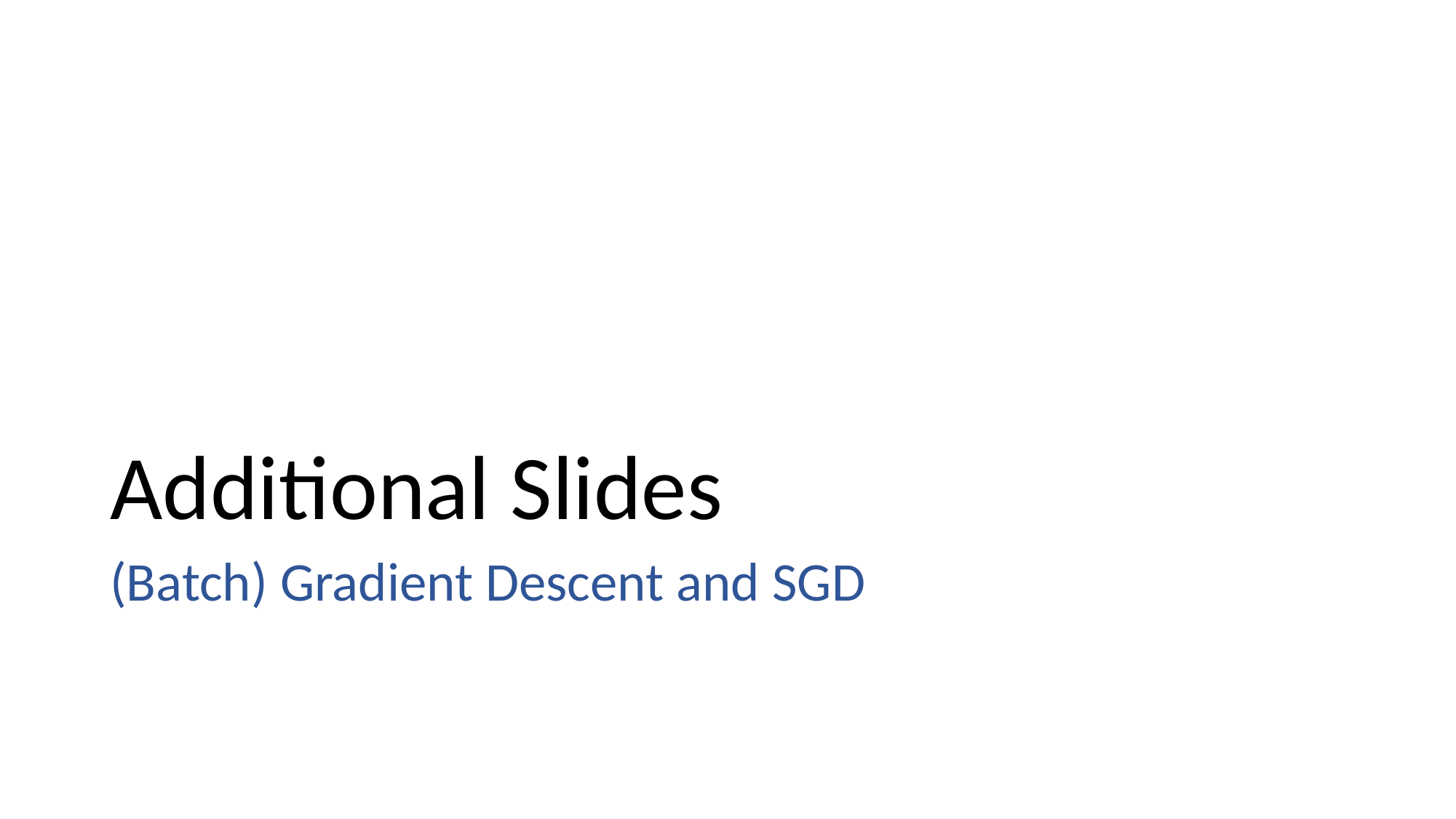

# Additional Slides
(Batch) Gradient Descent and SGD